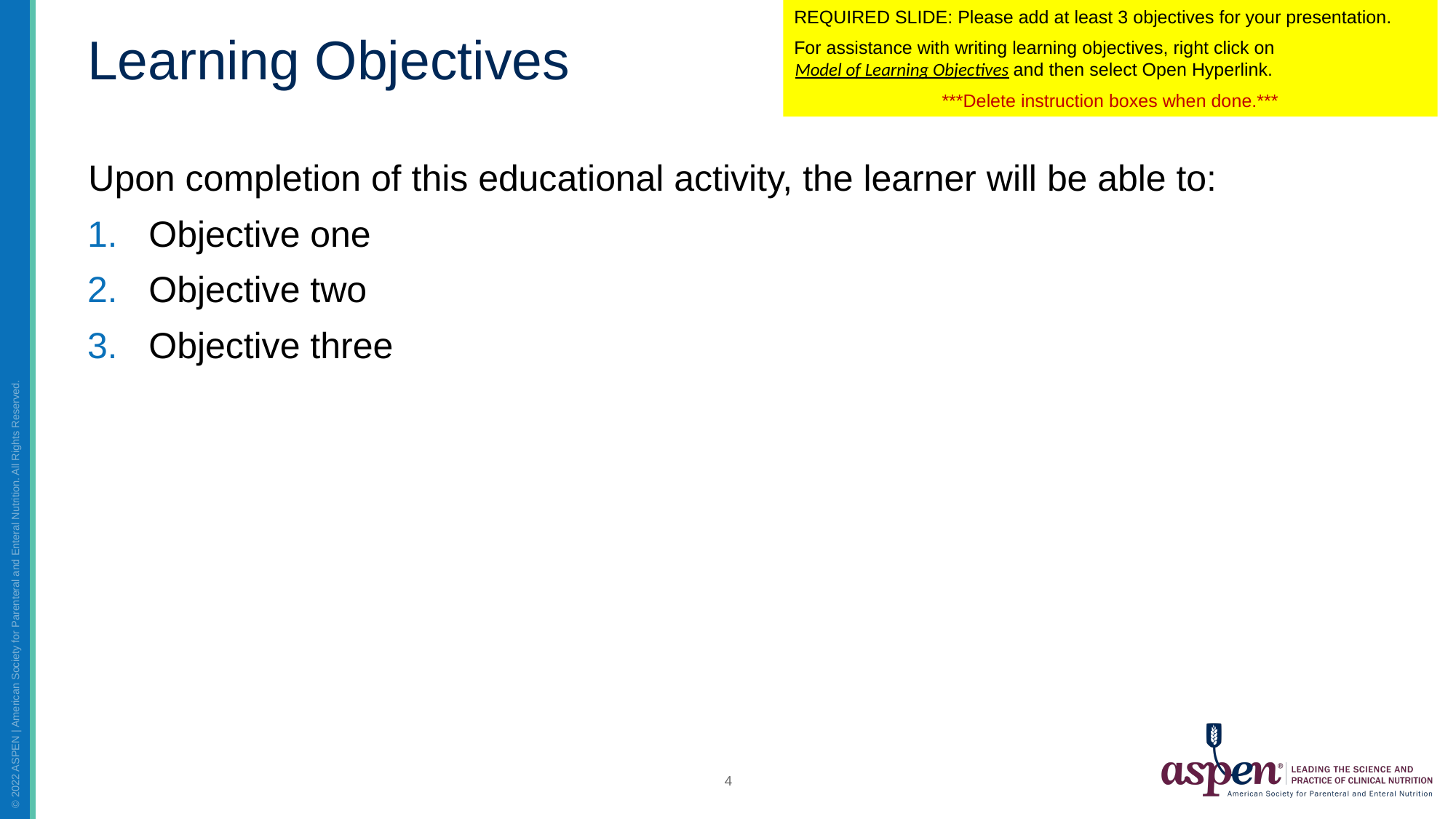

REQUIRED SLIDE: Please add at least 3 objectives for your presentation.
For assistance with writing learning objectives, right click on Model of Learning Objectives and then select Open Hyperlink.
***Delete instruction boxes when done.***

# Learning Objectives
Upon completion of this educational activity, the learner will be able to:
Objective one
Objective two
Objective three